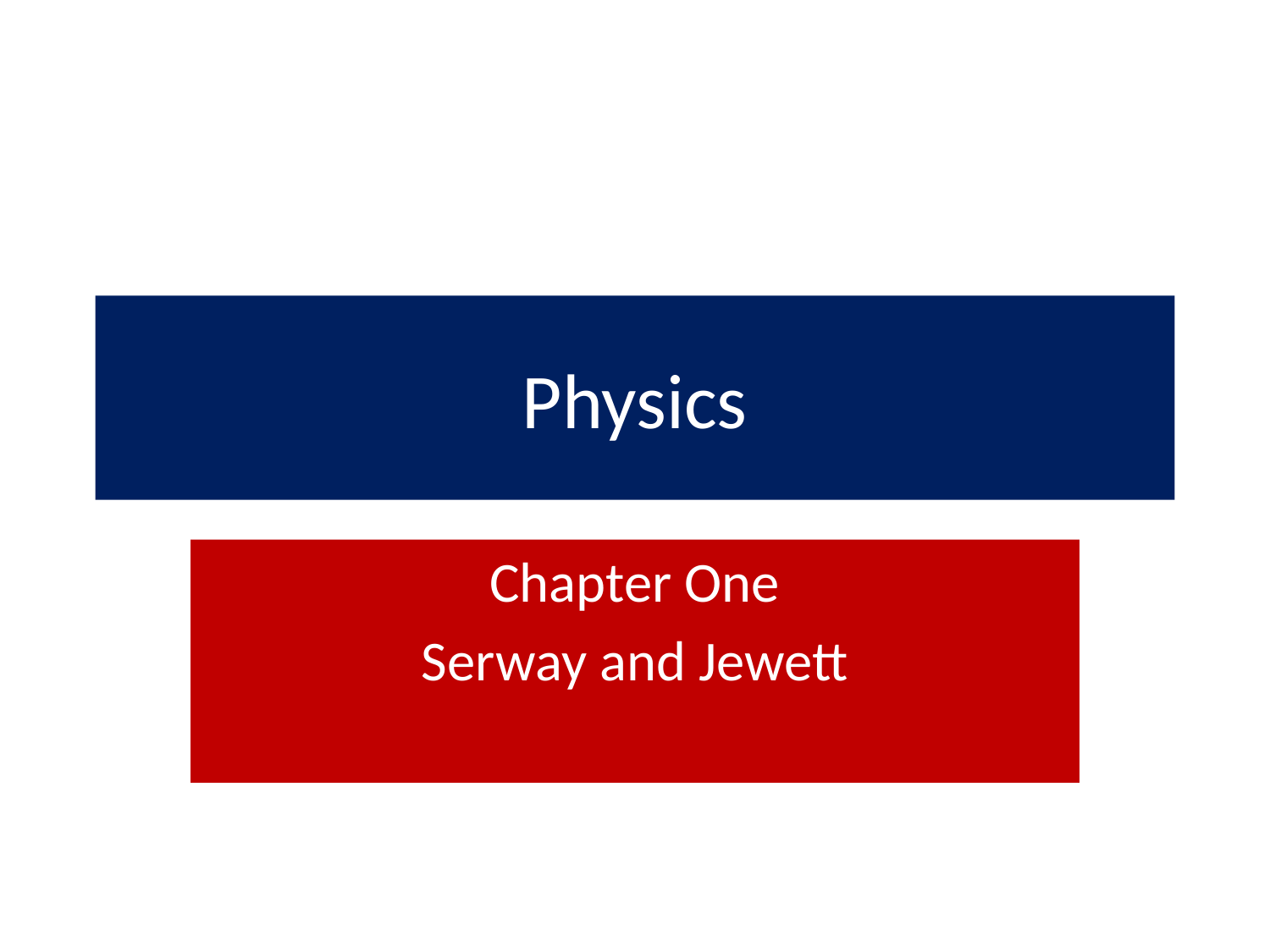

# Physics
Chapter One
Serway and Jewett